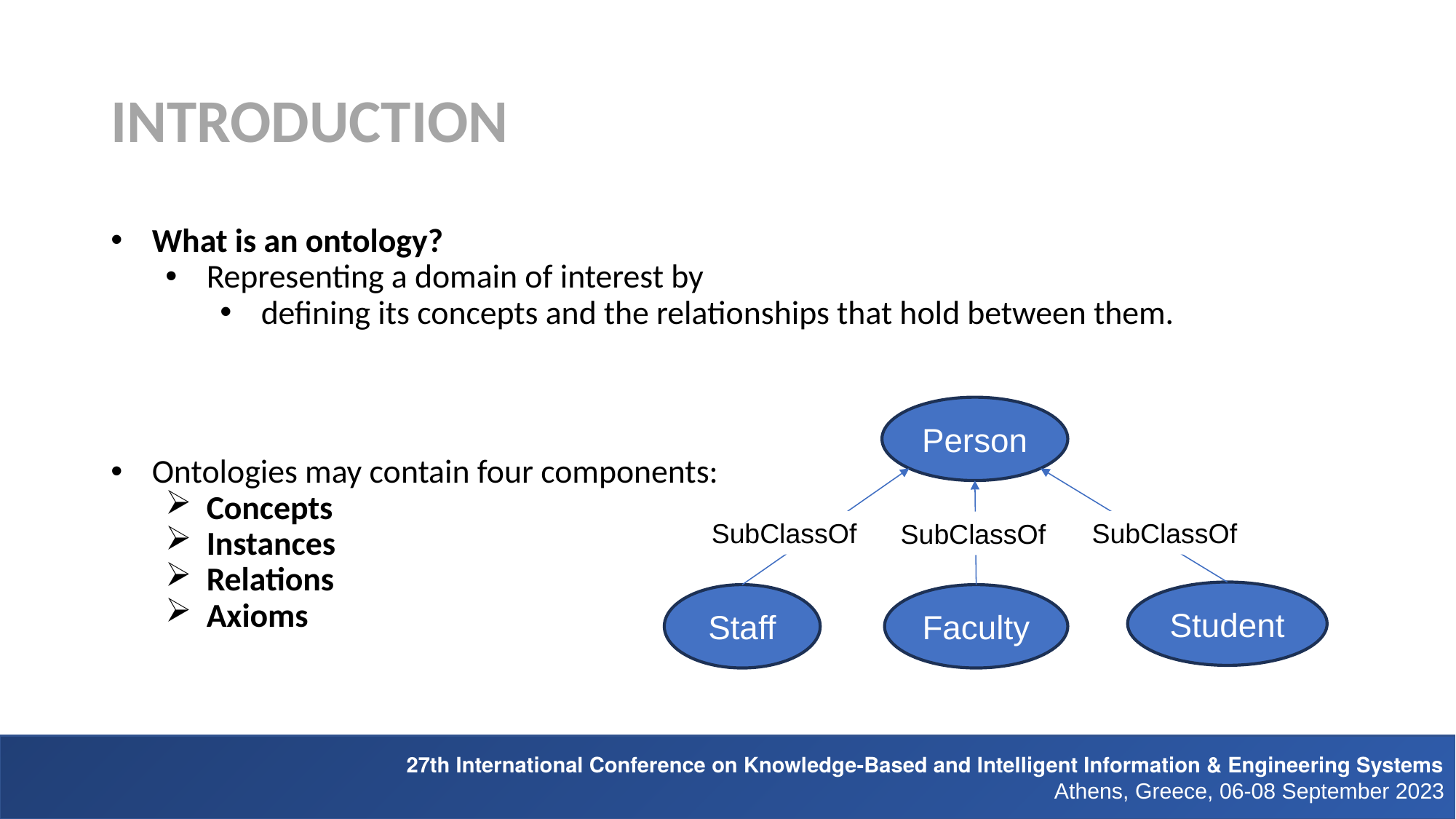

# INTRODUCTION
What is an ontology?
Representing a domain of interest by
defining its concepts and the relationships that hold between them.

Ontologies may contain four components:
Concepts
Instances
Relations
Axioms
Person
SubClassOf
SubClassOf
SubClassOf
Student
Staff
Faculty
27th International Conference on Knowledge-Based and Intelligent Information & Engineering Systems
Athens, Greece, 06-08 September 2023